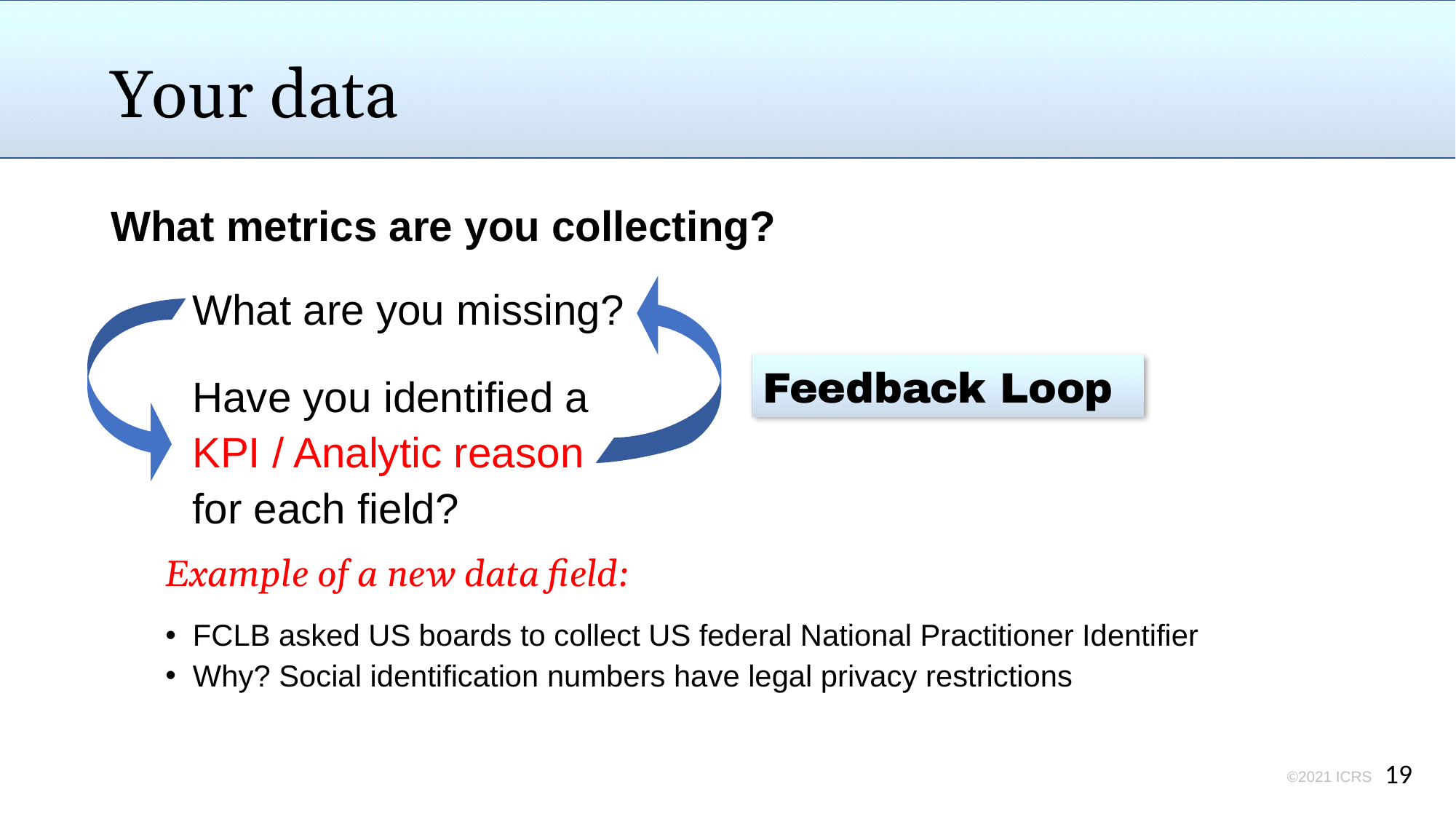

# Your data
What metrics are you collecting?
What are you missing?
Have you identified a
KPI / Analytic reason
for each field?
Example of a new data field:
FCLB asked US boards to collect US federal National Practitioner Identifier
Why? Social identification numbers have legal privacy restrictions

Feedback Loop
©2021 ICRS